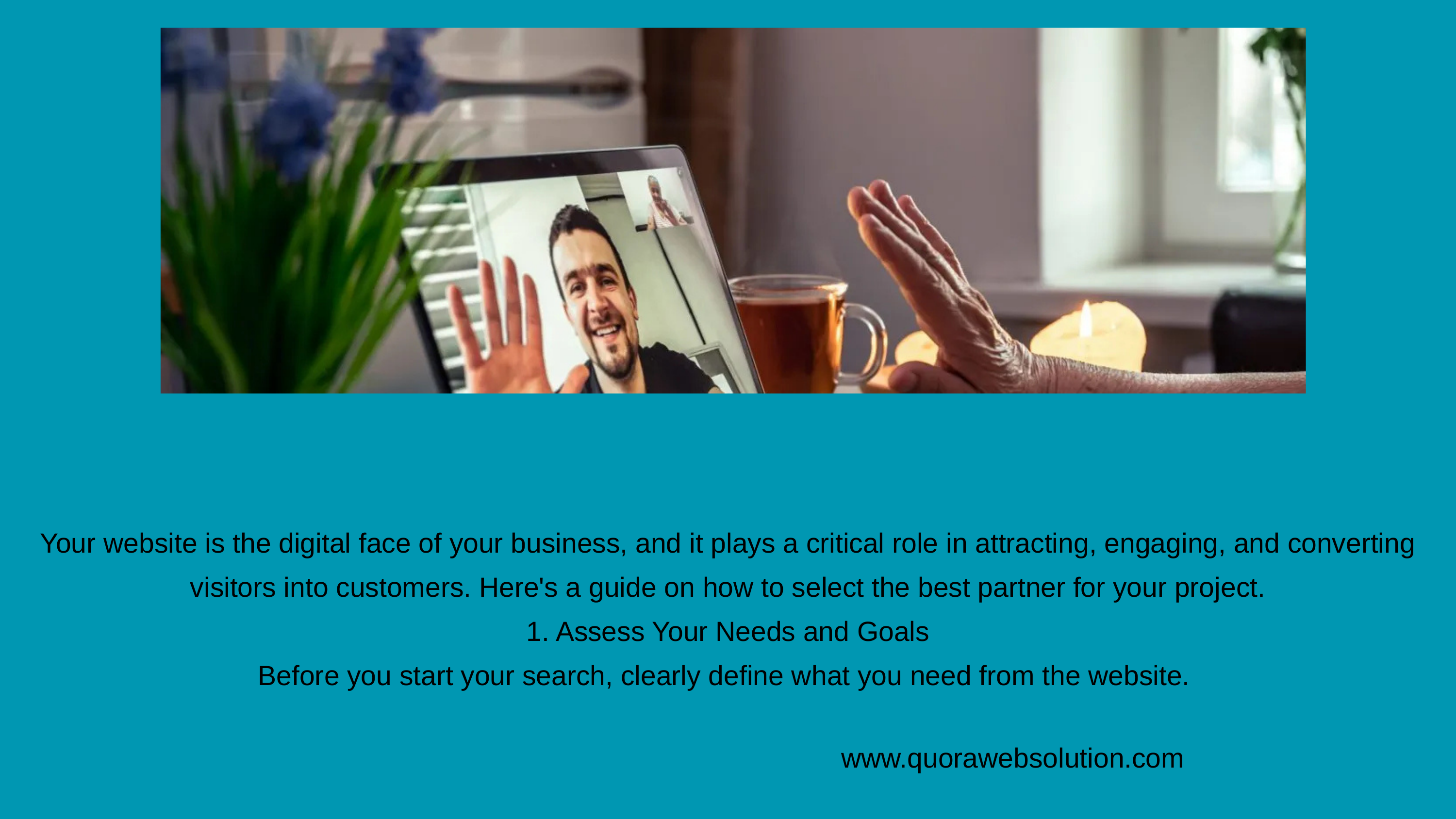

Your website is the digital face of your business, and it plays a critical role in attracting, engaging, and converting visitors into customers. Here's a guide on how to select the best partner for your project.
1. Assess Your Needs and Goals
Before you start your search, clearly define what you need from the website.
www.quorawebsolution.com